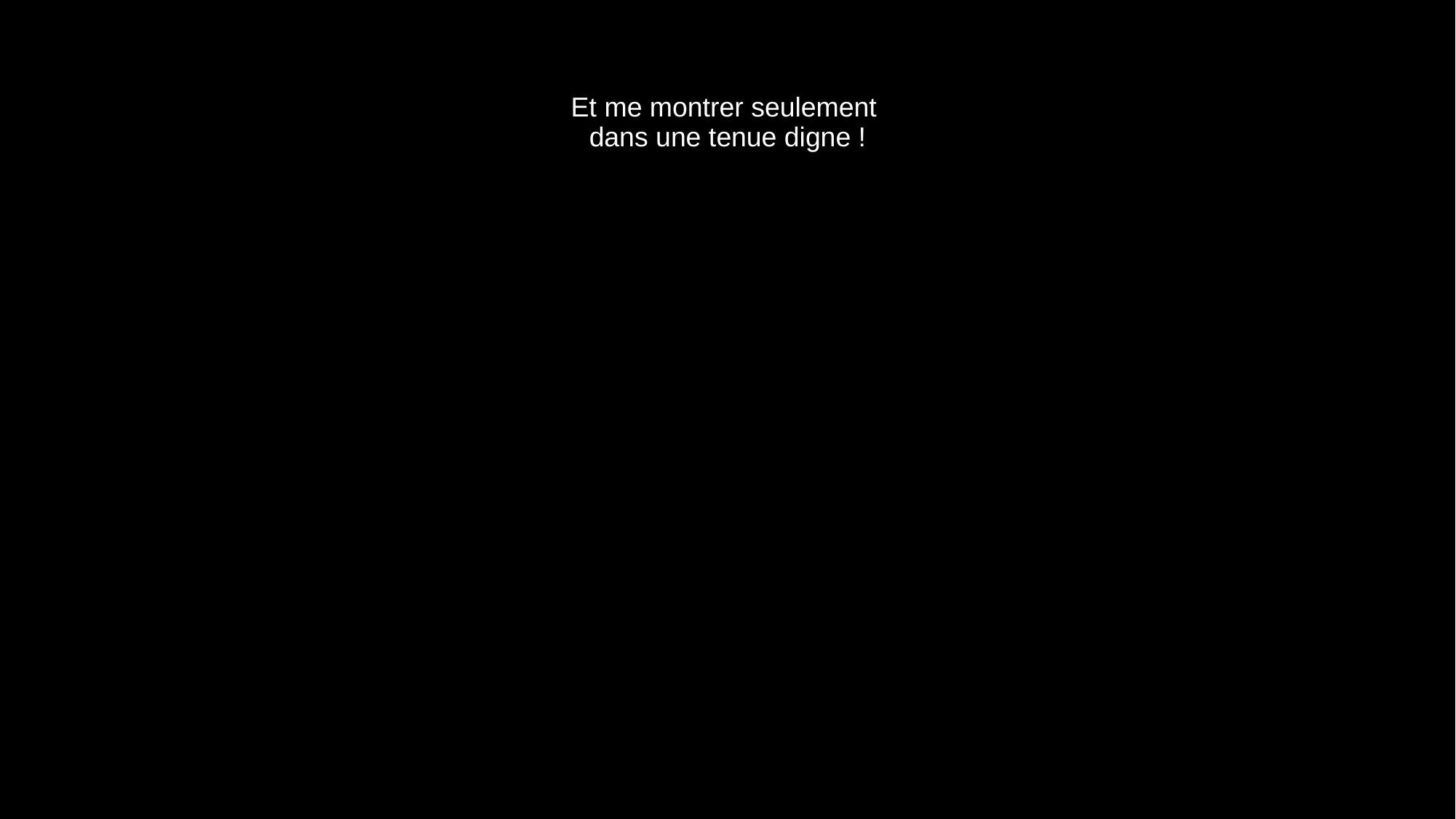

# Et me montrer seulement dans une tenue digne !